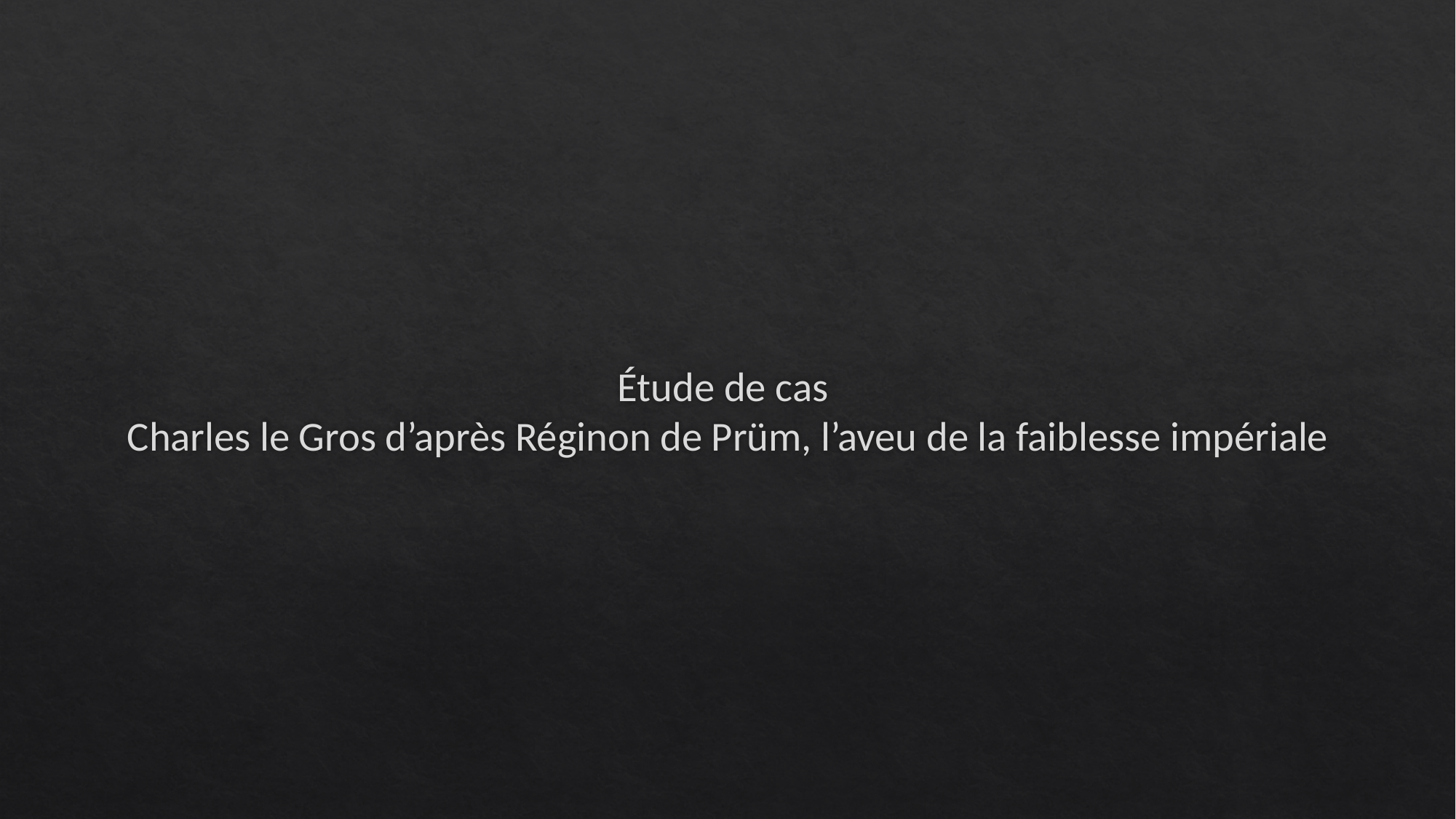

# Étude de cas Charles le Gros d’après Réginon de Prüm, l’aveu de la faiblesse impériale